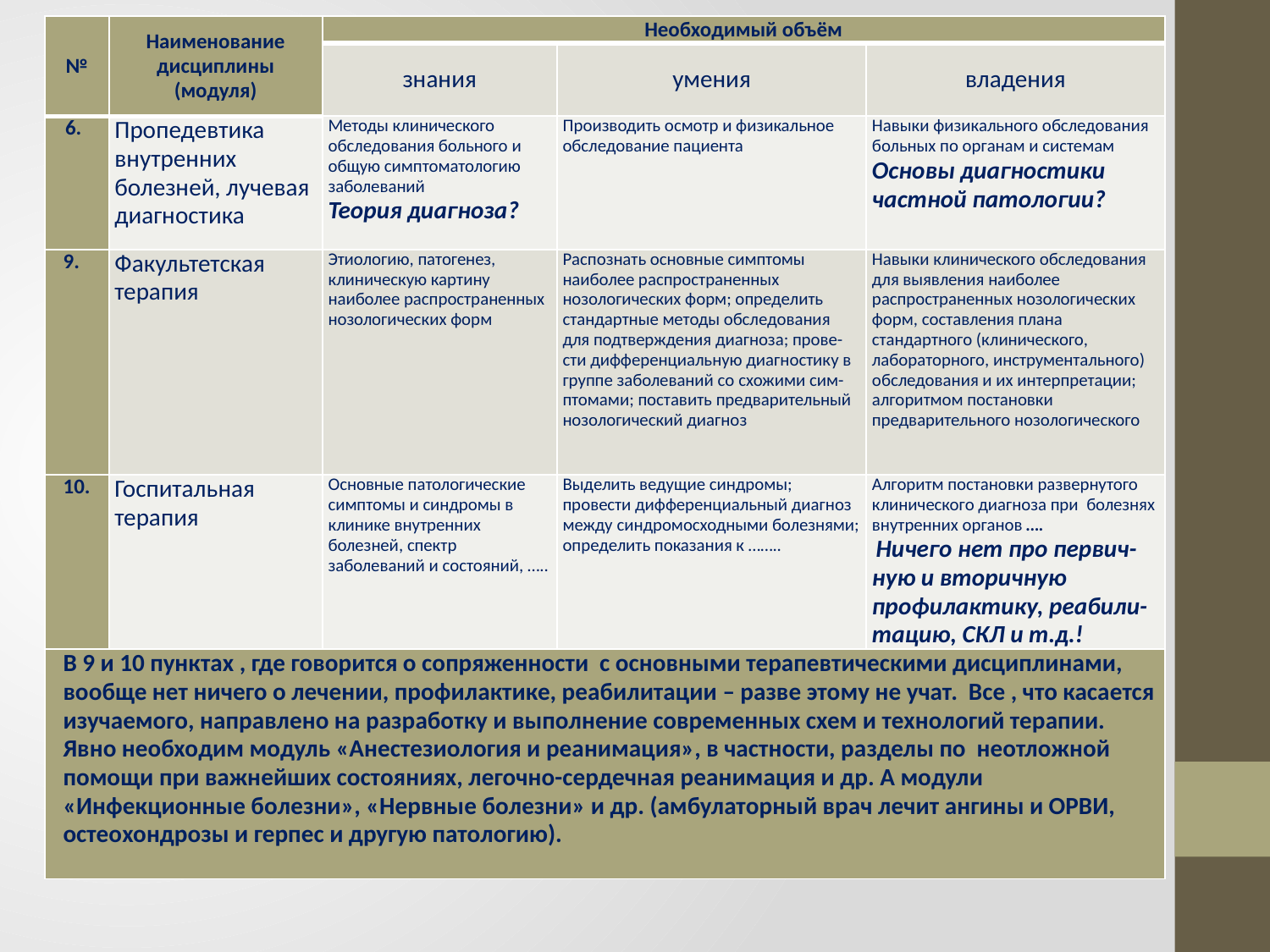

| № | Наименование дисциплины (модуля) | Необходимый объём |  |  |
| --- | --- | --- | --- | --- |
|  |  | знания | умения | владения |
| 6. | Пропедевтика внутренних болезней, лучевая диагностика | Методы клинического обследования больного и общую симптоматологию заболеваний  Теория диагноза? | Производить осмотр и физикальное обследование пациента | Навыки физикального обследования больных по органам и системам  Основы диагностики частной патологии? |
| 9. | Факультетская терапия | Этиологию, патогенез, клиническую картину наиболее распространенных нозологических форм | Распознать основные симптомы наиболее распространенных нозологических форм; определить стандартные методы обследования для подтверждения диагноза; прове-сти дифференциальную диагностику в группе заболеваний со схожими сим-птомами; поставить предварительный нозологический диагноз | Навыки клинического обследования для выявления наиболее распространенных нозологических форм, составления плана стандартного (клинического, лабораторного, инструментального) обследования и их интерпретации; алгоритмом постановки предварительного нозологического |
| 10. | Госпитальная терапия | Основные патологические симптомы и синдромы в клинике внутренних болезней, спектр заболеваний и состояний, ….. | Выделить ведущие синдромы; провести дифференциальный диагноз между синдромосходными болезнями; определить показания к …….. | Алгоритм постановки развернутого клинического диагноза при болезнях внутренних органов …. Ничего нет про первич-ную и вторичную профилактику, реабили-тацию, СКЛ и т.д.! |
| В 9 и 10 пунктах , где говорится о сопряженности с основными терапевтическими дисциплинами, вообще нет ничего о лечении, профилактике, реабилитации – разве этому не учат. Все , что касается изучаемого, направлено на разработку и выполнение современных схем и технологий терапии. Явно необходим модуль «Анестезиология и реанимация», в частности, разделы по неотложной помощи при важнейших состояниях, легочно-сердечная реанимация и др. А модули «Инфекционные болезни», «Нервные болезни» и др. (амбулаторный врач лечит ангины и ОРВИ, остеохондрозы и герпес и другую патологию). |  |  |  |  |